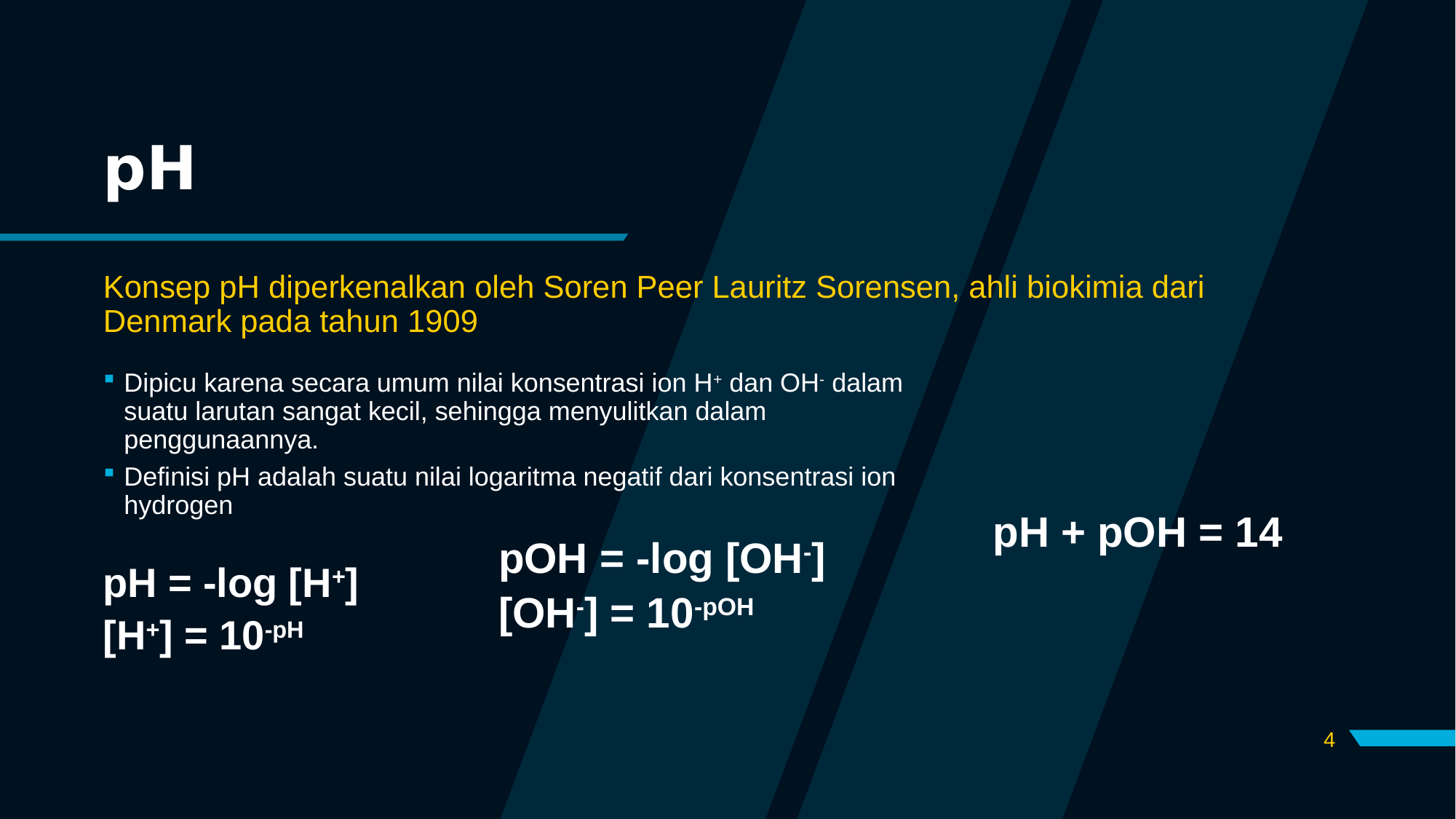

# pH
Konsep pH diperkenalkan oleh Soren Peer Lauritz Sorensen, ahli biokimia dari Denmark pada tahun 1909
Dipicu karena secara umum nilai konsentrasi ion H+ dan OH- dalam suatu larutan sangat kecil, sehingga menyulitkan dalam penggunaannya.
Definisi pH adalah suatu nilai logaritma negatif dari konsentrasi ion hydrogen

pH = -log [H+]
[H+] = 10-pH
pH + pOH = 14
pOH = -log [OH-]
[OH-] = 10-pOH
4